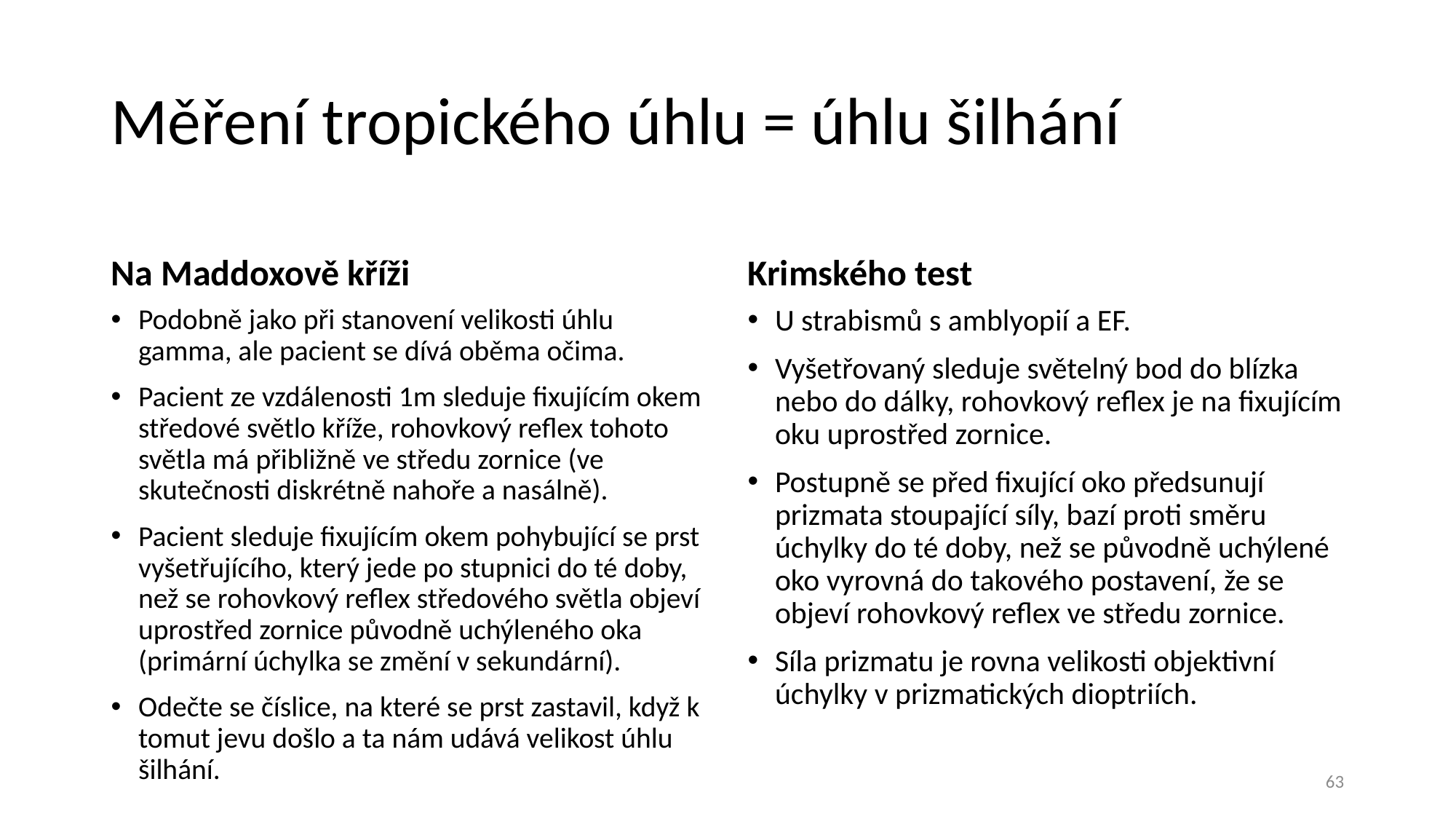

# Měření tropického úhlu = úhlu šilhání
Na Maddoxově kříži
Krimského test
Podobně jako při stanovení velikosti úhlu gamma, ale pacient se dívá oběma očima.
Pacient ze vzdálenosti 1m sleduje fixujícím okem středové světlo kříže, rohovkový reflex tohoto světla má přibližně ve středu zornice (ve skutečnosti diskrétně nahoře a nasálně).
Pacient sleduje fixujícím okem pohybující se prst vyšetřujícího, který jede po stupnici do té doby, než se rohovkový reflex středového světla objeví uprostřed zornice původně uchýleného oka (primární úchylka se změní v sekundární).
Odečte se číslice, na které se prst zastavil, když k tomut jevu došlo a ta nám udává velikost úhlu šilhání.
U strabismů s amblyopií a EF.
Vyšetřovaný sleduje světelný bod do blízka nebo do dálky, rohovkový reflex je na fixujícím oku uprostřed zornice.
Postupně se před fixující oko předsunují prizmata stoupající síly, bazí proti směru úchylky do té doby, než se původně uchýlené oko vyrovná do takového postavení, že se objeví rohovkový reflex ve středu zornice.
Síla prizmatu je rovna velikosti objektivní úchylky v prizmatických dioptriích.
63